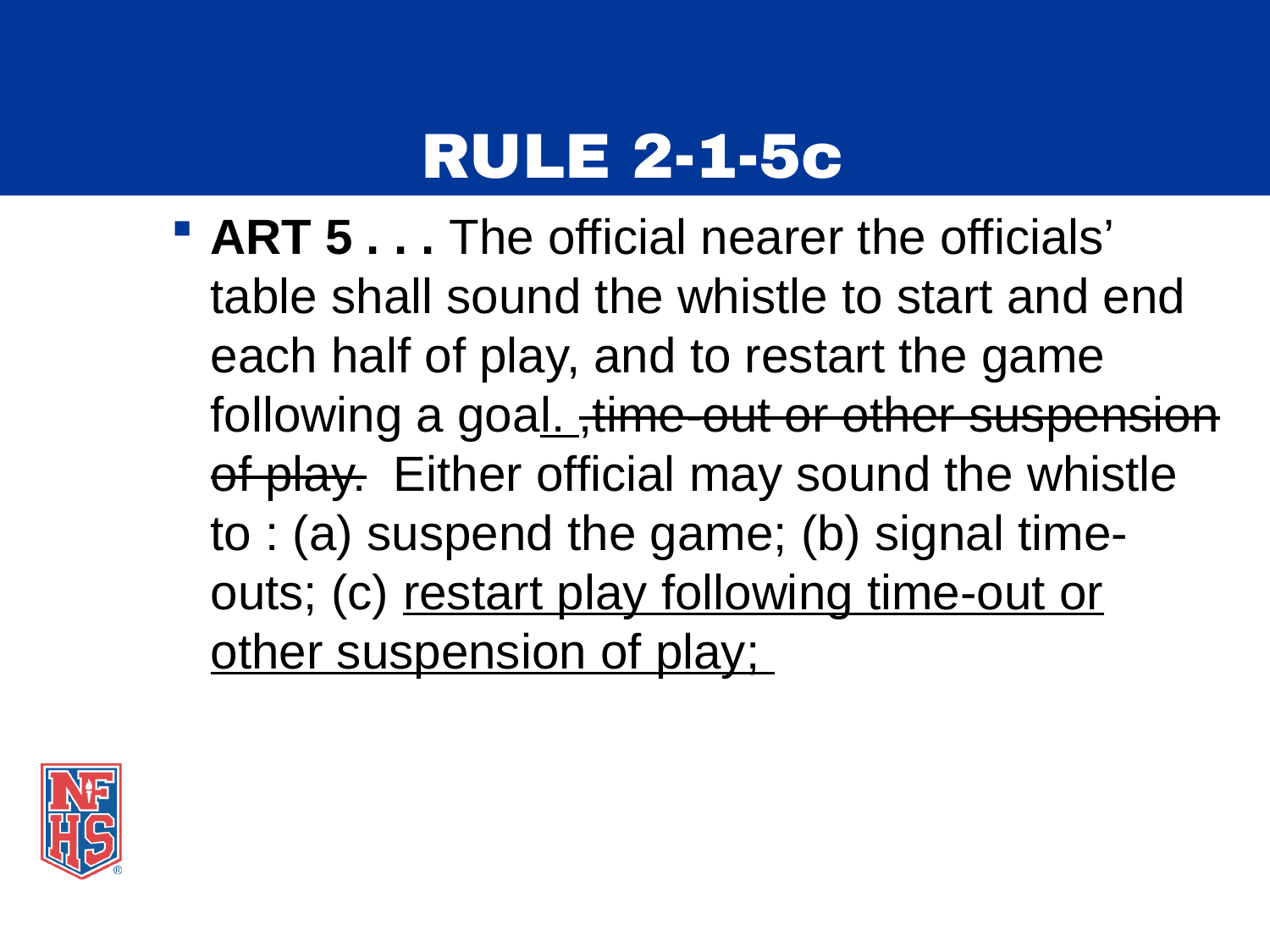

# RULE 2-1-5c
ART 5 . . . The official nearer the officials’ table shall sound the whistle to start and end each half of play, and to restart the game following a goal. ,time-out or other suspension of play.  Either official may sound the whistle to : (a) suspend the game; (b) signal time-outs; (c) restart play following time-out or other suspension of play;